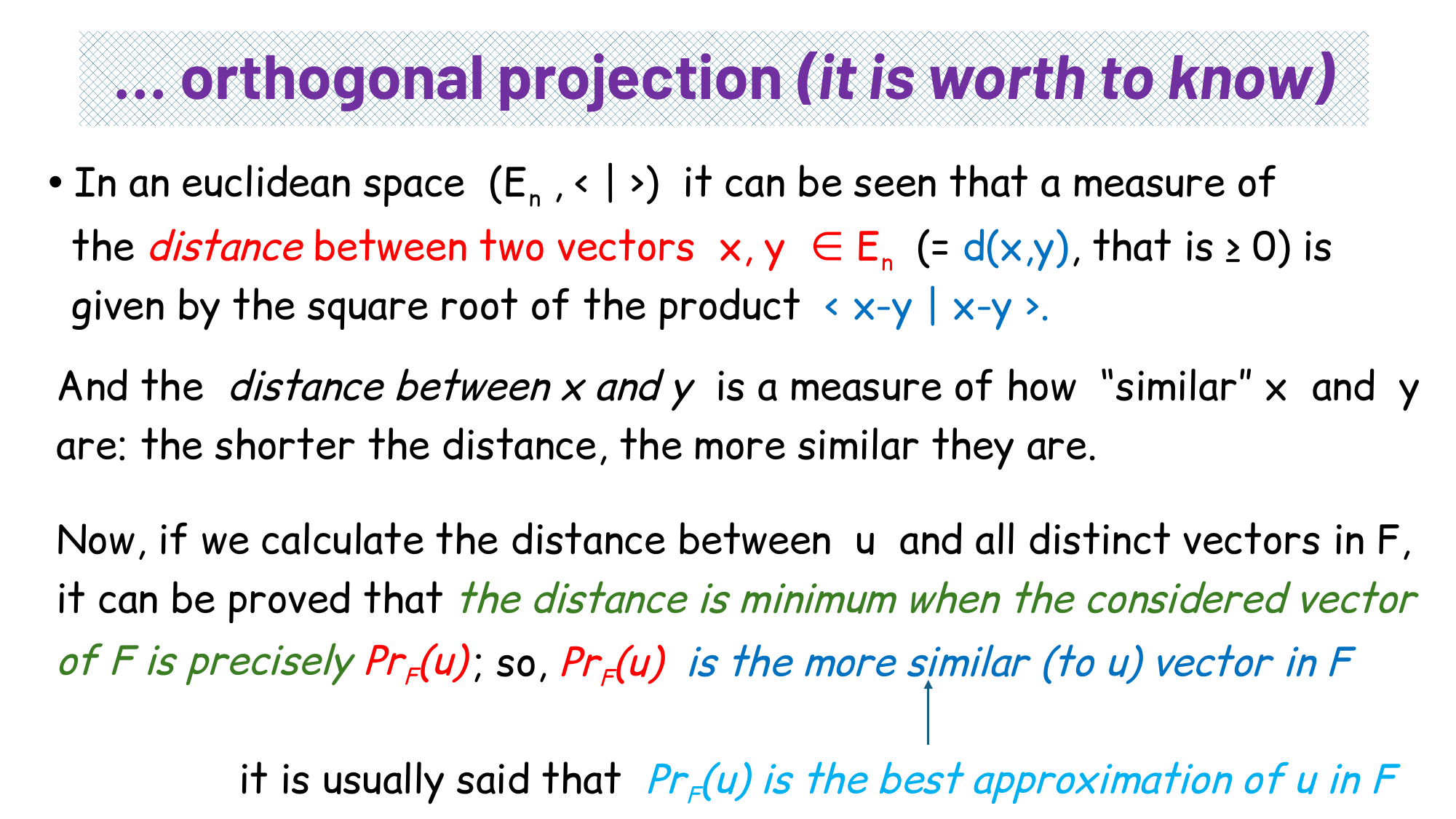

# … orthogonal projection (it is worth to know)
• In an euclidean space  (En , < | >)  it can be seen that a measure of
  the distance between two vectors  x, y  ∈ En  (= d(x,y), that is ≥ 0) is
  given by the square root of the product  < x-y | x-y >.

  And the  distance between x and y  is a measure of how  “similar” x  and  y
  are: the shorter the distance, the more similar they are.

  Now, if we calculate the distance between  u  and all distinct vectors in F,
  it can be proved that the distance is minimum when the considered vector
  of F is precisely PrF(u)

                   ; so, PrF(u)  is the more similar (to u) vector in F

               it is usually said that  PrF(u) is the best approximation of u in F